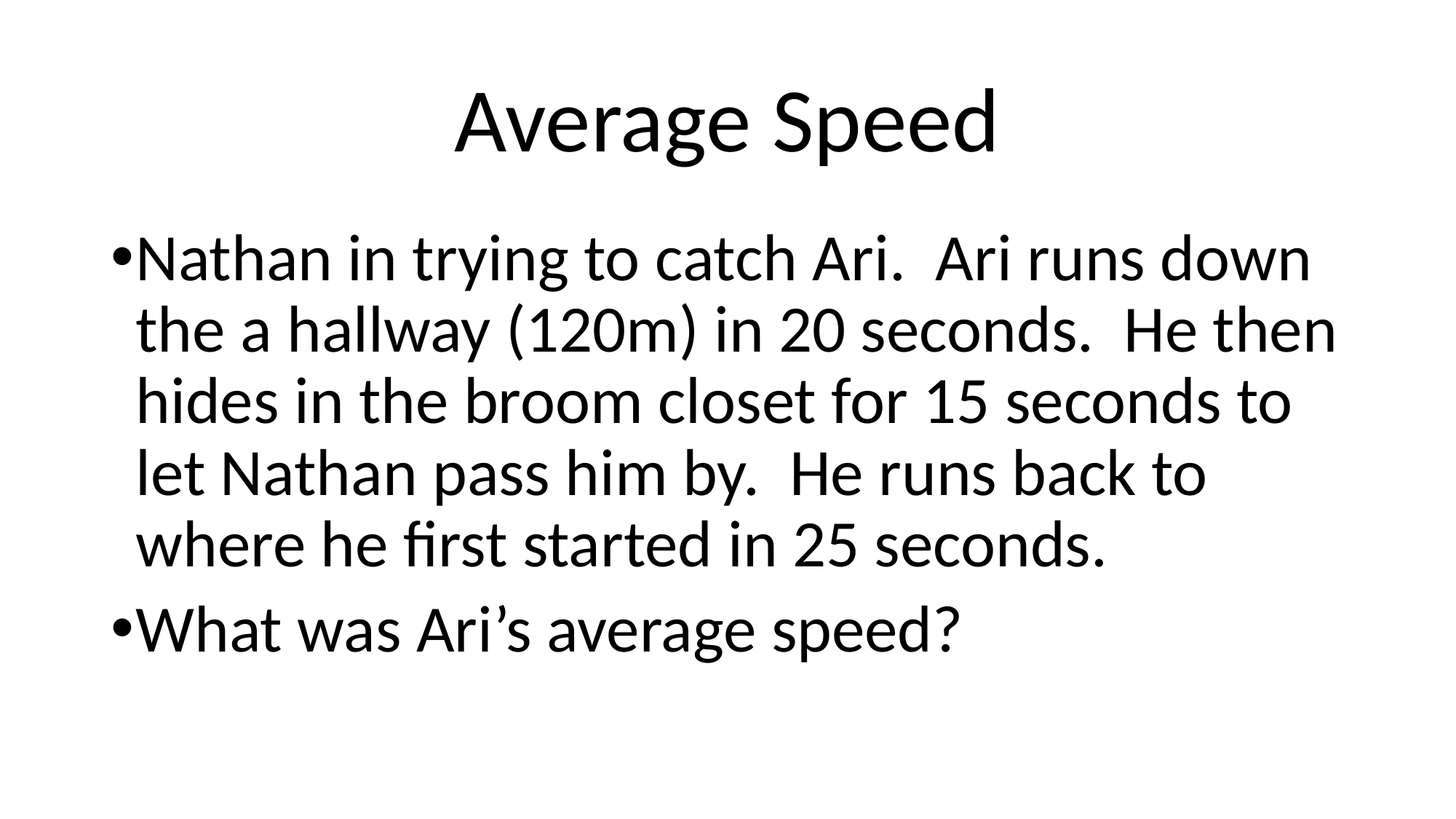

# Average Speed
Nathan in trying to catch Ari.  Ari runs down the a hallway (120m) in 20 seconds.  He then hides in the broom closet for 15 seconds to let Nathan pass him by.  He runs back to where he first started in 25 seconds.
What was Ari’s average speed?